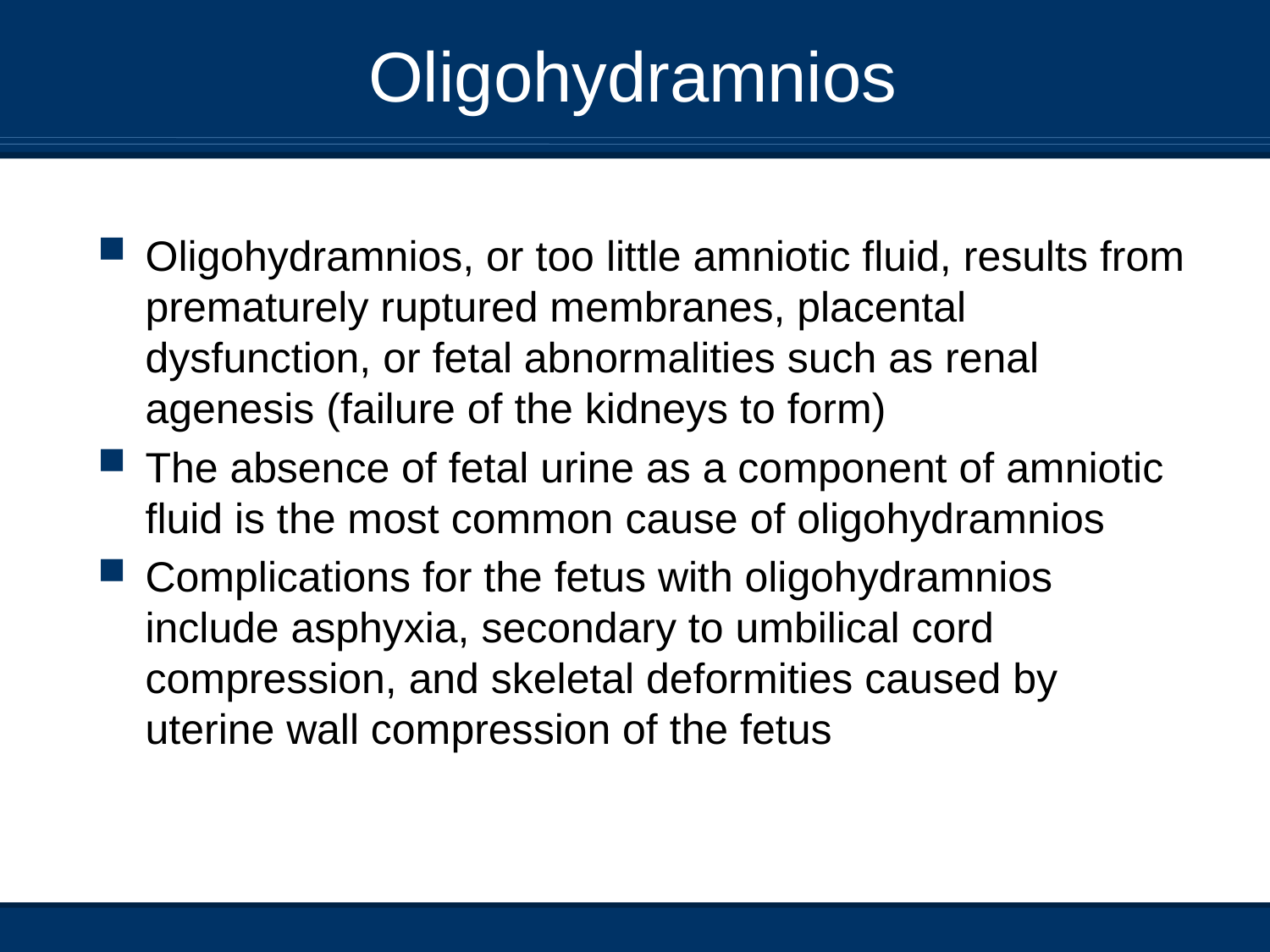

# Oligohydramnios
Oligohydramnios, or too little amniotic fluid, results from prematurely ruptured membranes, placental dysfunction, or fetal abnormalities such as renal agenesis (failure of the kidneys to form)
The absence of fetal urine as a component of amniotic fluid is the most common cause of oligohydramnios
Complications for the fetus with oligohydramnios include asphyxia, secondary to umbilical cord compression, and skeletal deformities caused by uterine wall compression of the fetus